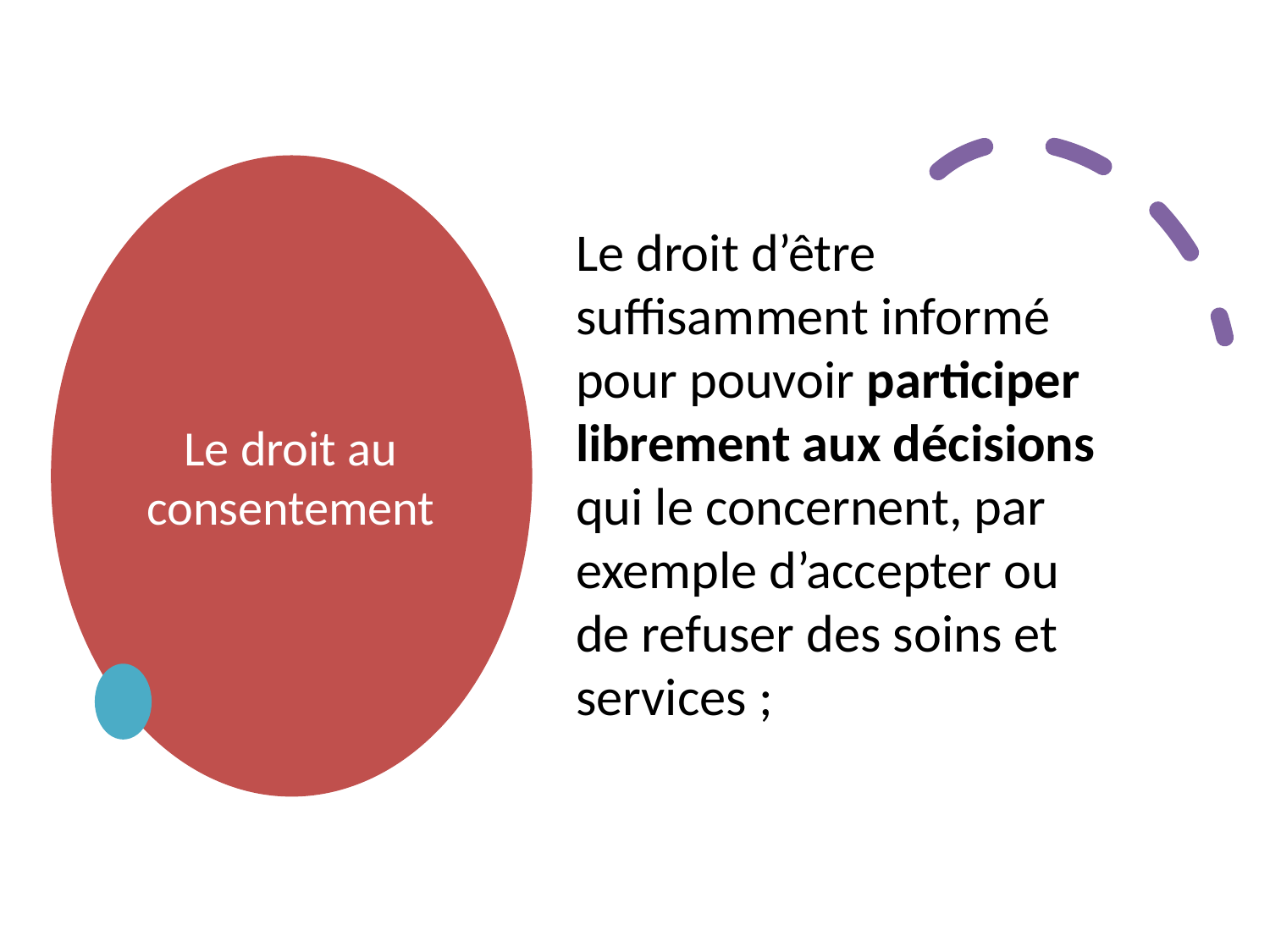

# Le droit au consentement
Le droit d’être suffisamment informé pour pouvoir participer librement aux décisions qui le concernent, par exemple d’accepter ou de refuser des soins et services ;